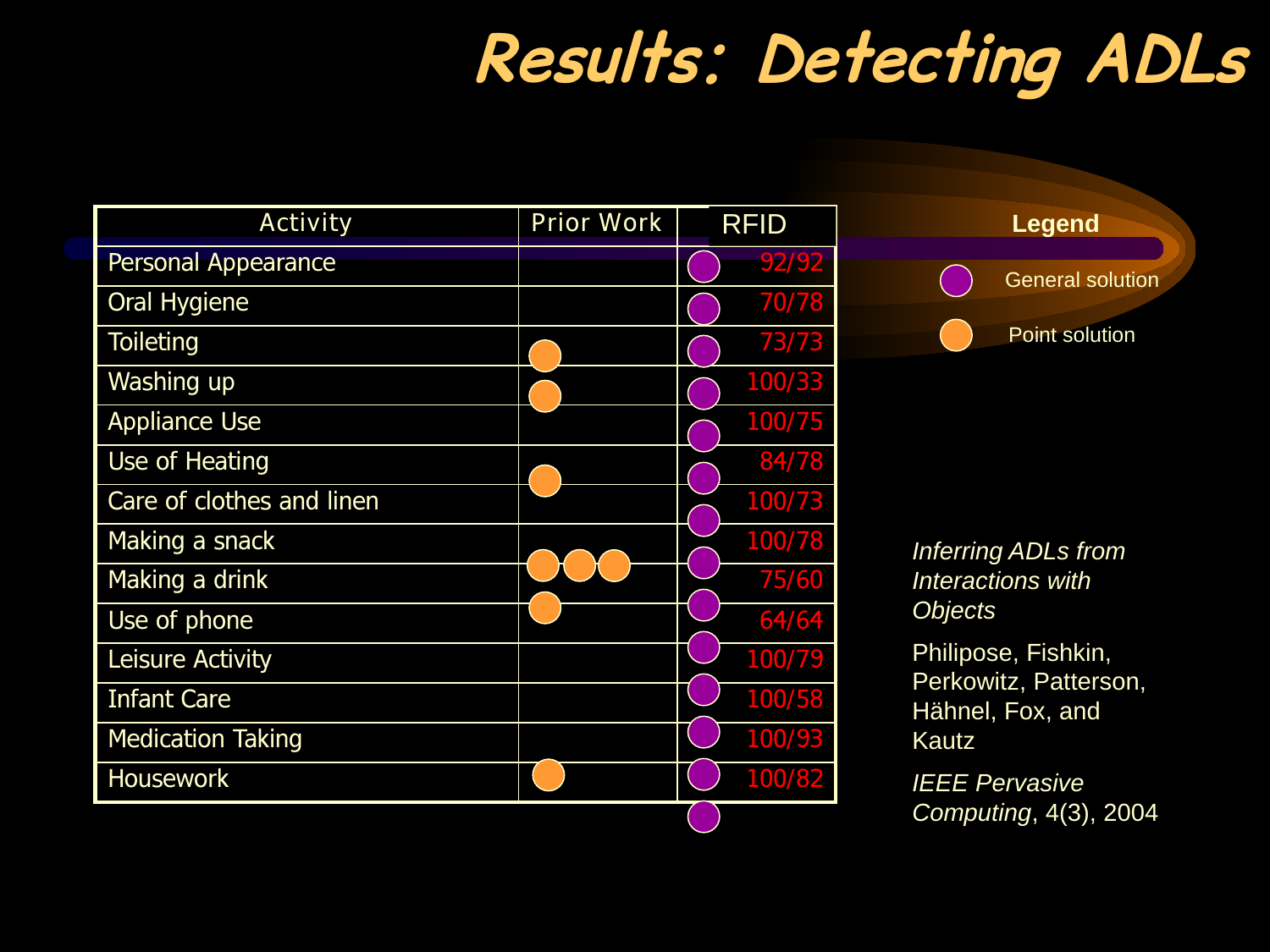

# Results: Detecting ADLs
Legend
General solution

Point solution

| Activity | Prior Work | SHARP |
| --- | --- | --- |
| Personal Appearance |  | 92/92 |
| Oral Hygiene |  | 70/78 |
| Toileting |  | 73/73 |
| Washing up |  | 100/33 |
| Appliance Use |  | 100/75 |
| Use of Heating |  | 84/78 |
| Care of clothes and linen |  | 100/73 |
| Making a snack |  | 100/78 |
| Making a drink |  | 75/60 |
| Use of phone |  | 64/64 |
| Leisure Activity |  | 100/79 |
| Infant Care |  | 100/58 |
| Medication Taking |  | 100/93 |
| Housework |  | 100/82 |
RFID

Inferring ADLs from Interactions with Objects
Philipose, Fishkin, Perkowitz, Patterson, Hähnel, Fox, and Kautz
IEEE Pervasive Computing, 4(3), 2004